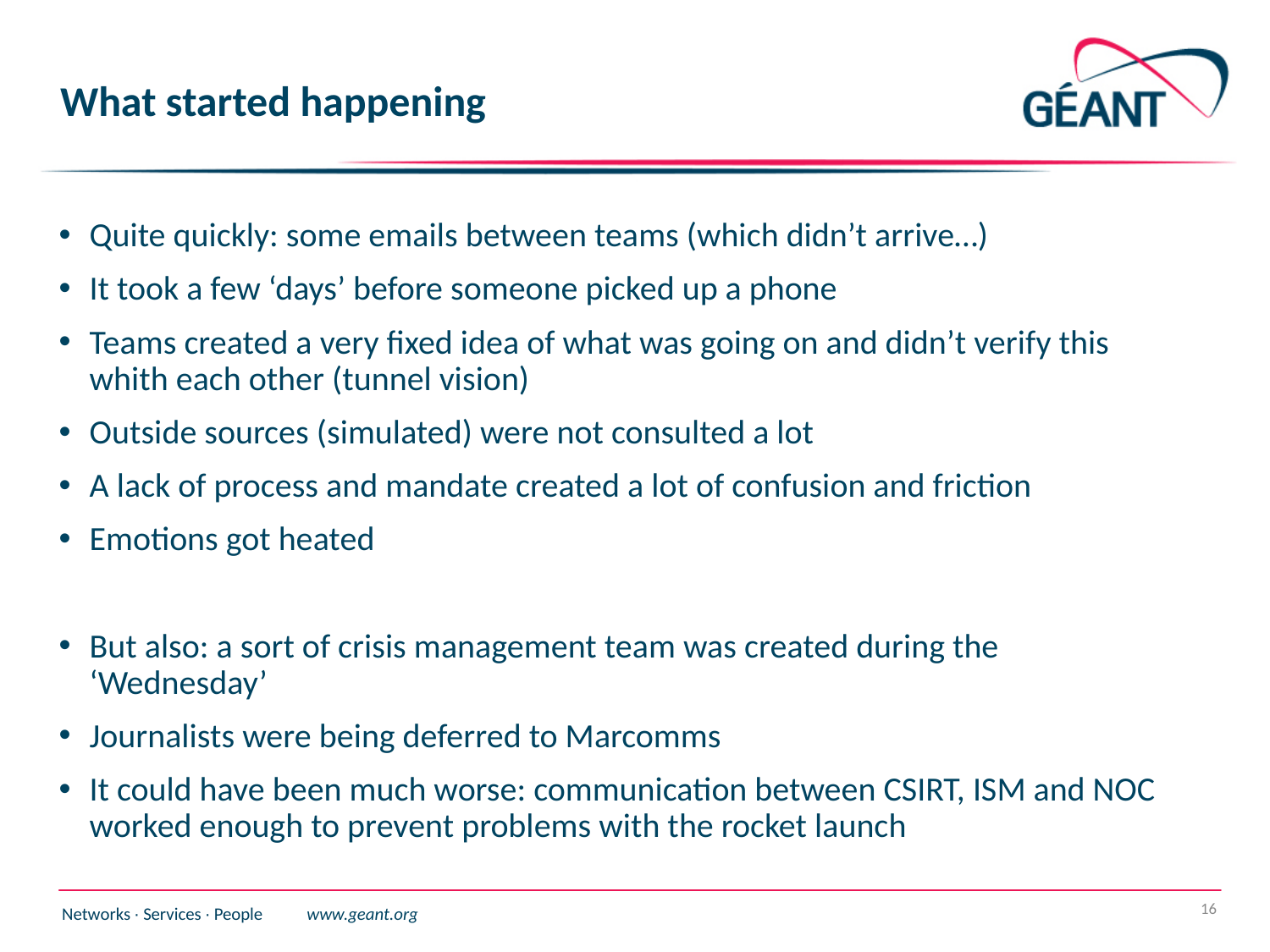

# What started happening
Quite quickly: some emails between teams (which didn’t arrive…)
It took a few ‘days’ before someone picked up a phone
Teams created a very fixed idea of what was going on and didn’t verify this whith each other (tunnel vision)
Outside sources (simulated) were not consulted a lot
A lack of process and mandate created a lot of confusion and friction
Emotions got heated

But also: a sort of crisis management team was created during the ‘Wednesday’
Journalists were being deferred to Marcomms
It could have been much worse: communication between CSIRT, ISM and NOC worked enough to prevent problems with the rocket launch

16